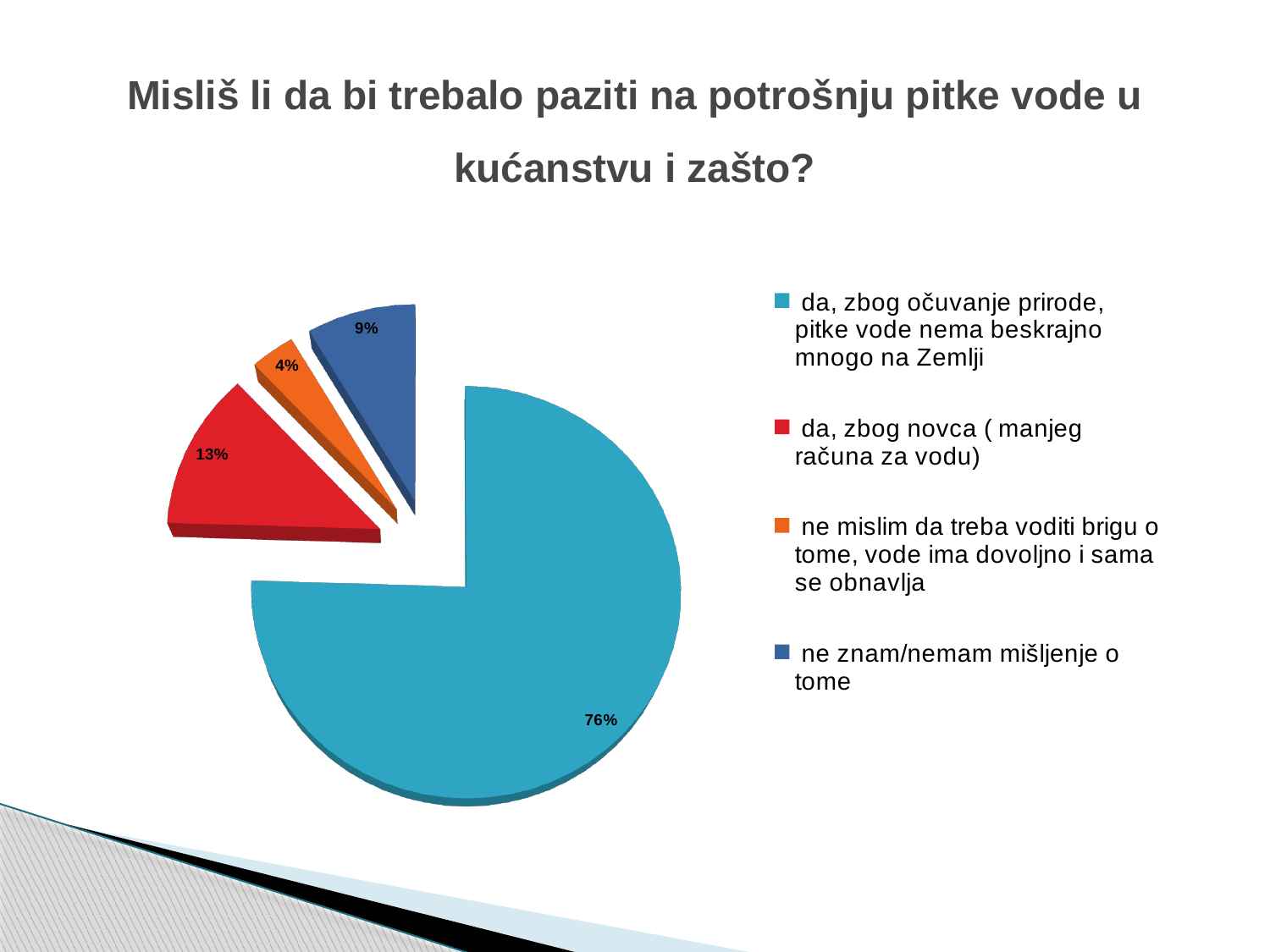

# Misliš li da bi trebalo paziti na potrošnju pitke vode u kućanstvu i zašto?

[unsupported chart]